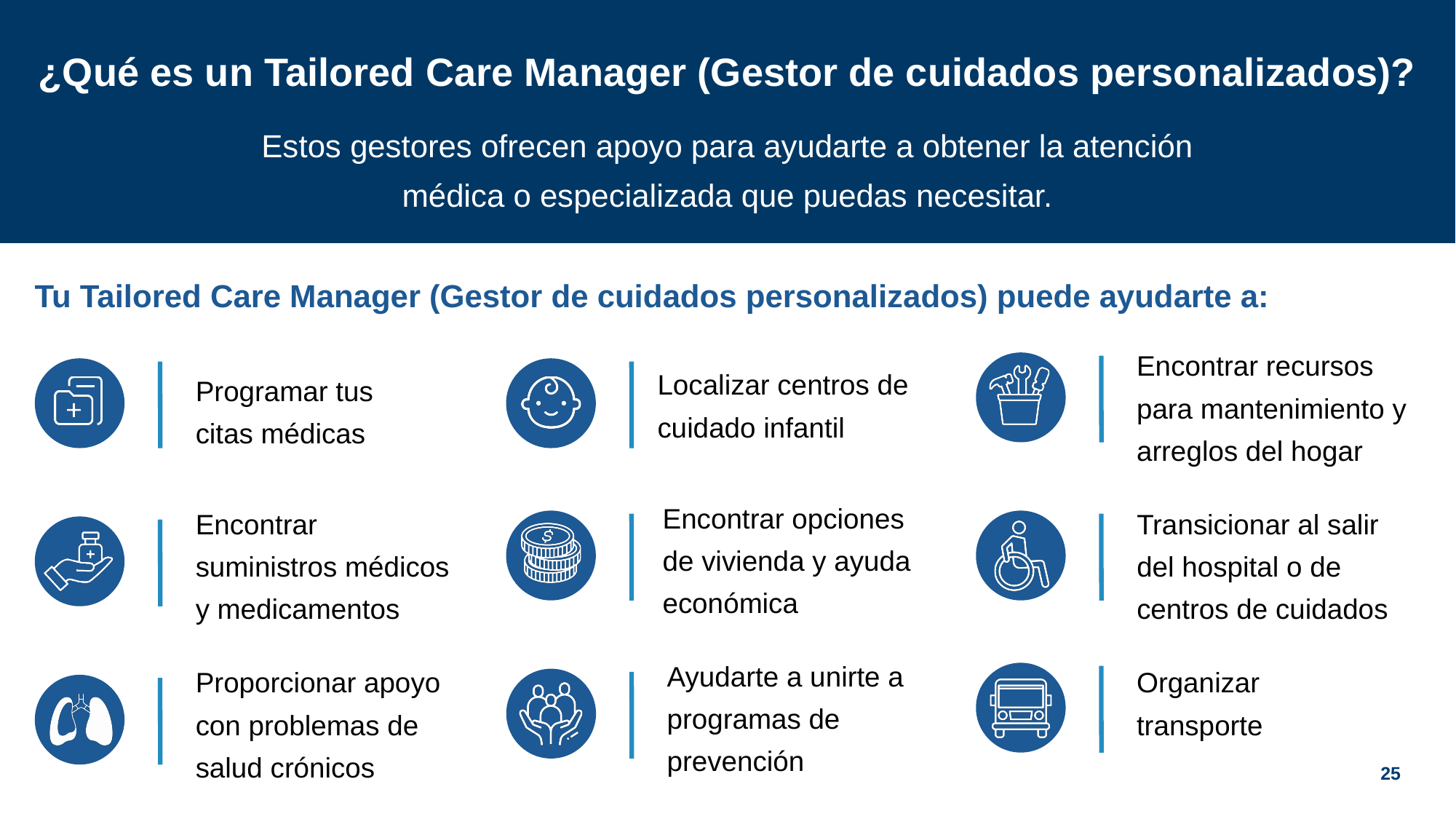

¿Qué es un Tailored Care Manager (Gestor de cuidados personalizados)?
Estos gestores ofrecen apoyo para ayudarte a obtener la atención médica o especializada que puedas necesitar.
Tu Tailored Care Manager (Gestor de cuidados personalizados) puede ayudarte a:
Encontrar recursos
para mantenimiento y
arreglos del hogar

Localizar centros de cuidado infantil

Programar tus citas médicas

Encontrar opciones de vivienda y ayuda económica

Encontrar
suministros médicos
y medicamentos
Transicionar al salir del hospital o de centros de cuidados

Ayudarte a unirte a programas de prevención
Proporcionar apoyo con problemas de salud crónicos
Organizar
transporte